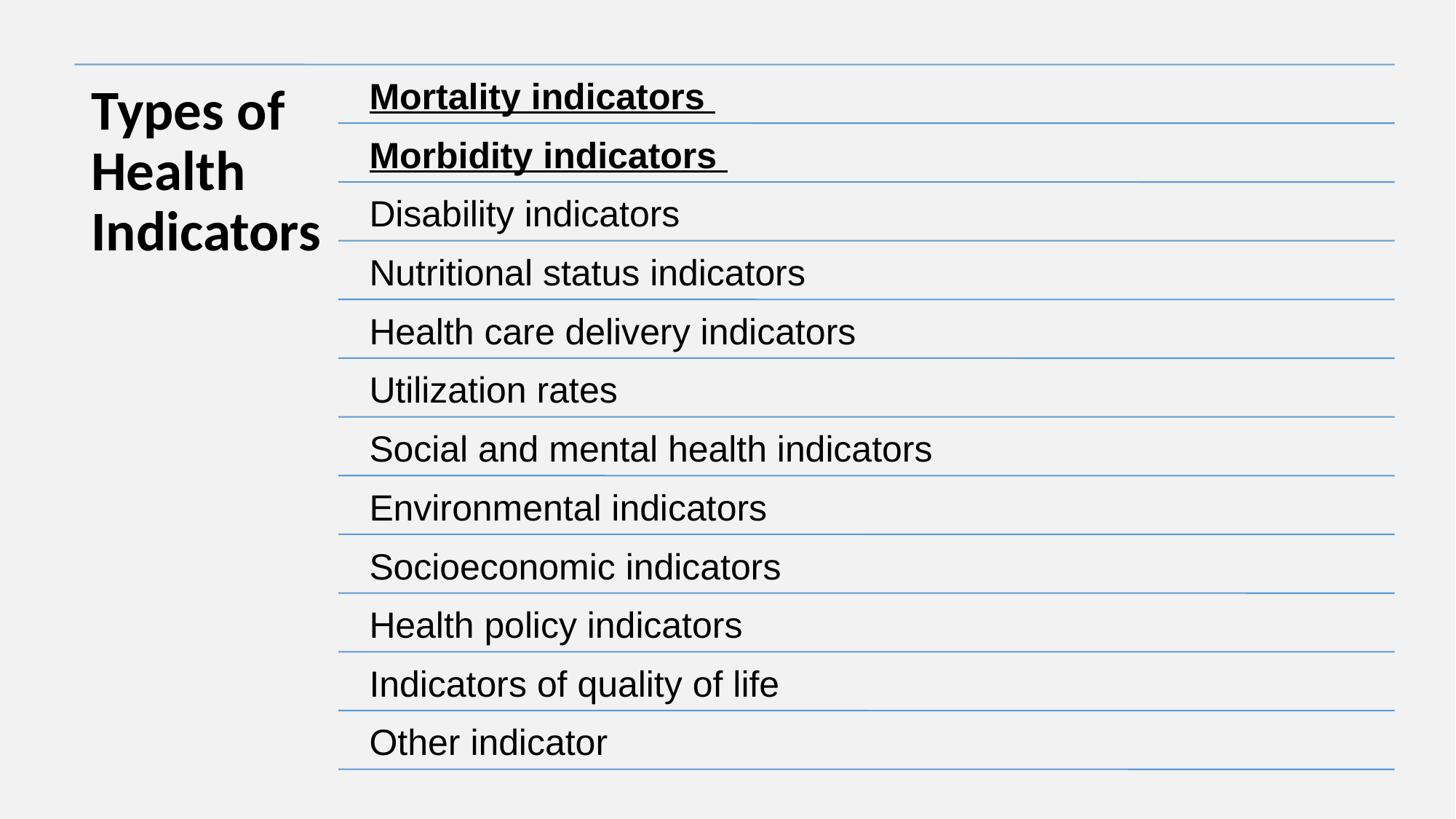

Types of Health Indicators
Mortality indicators
Morbidity indicators
Disability indicators
Nutritional status indicators
Health care delivery indicators
Utilization rates
Social and mental health indicators
Environmental indicators
Socioeconomic indicators
Health policy indicators
Indicators of quality of life
Other indicator